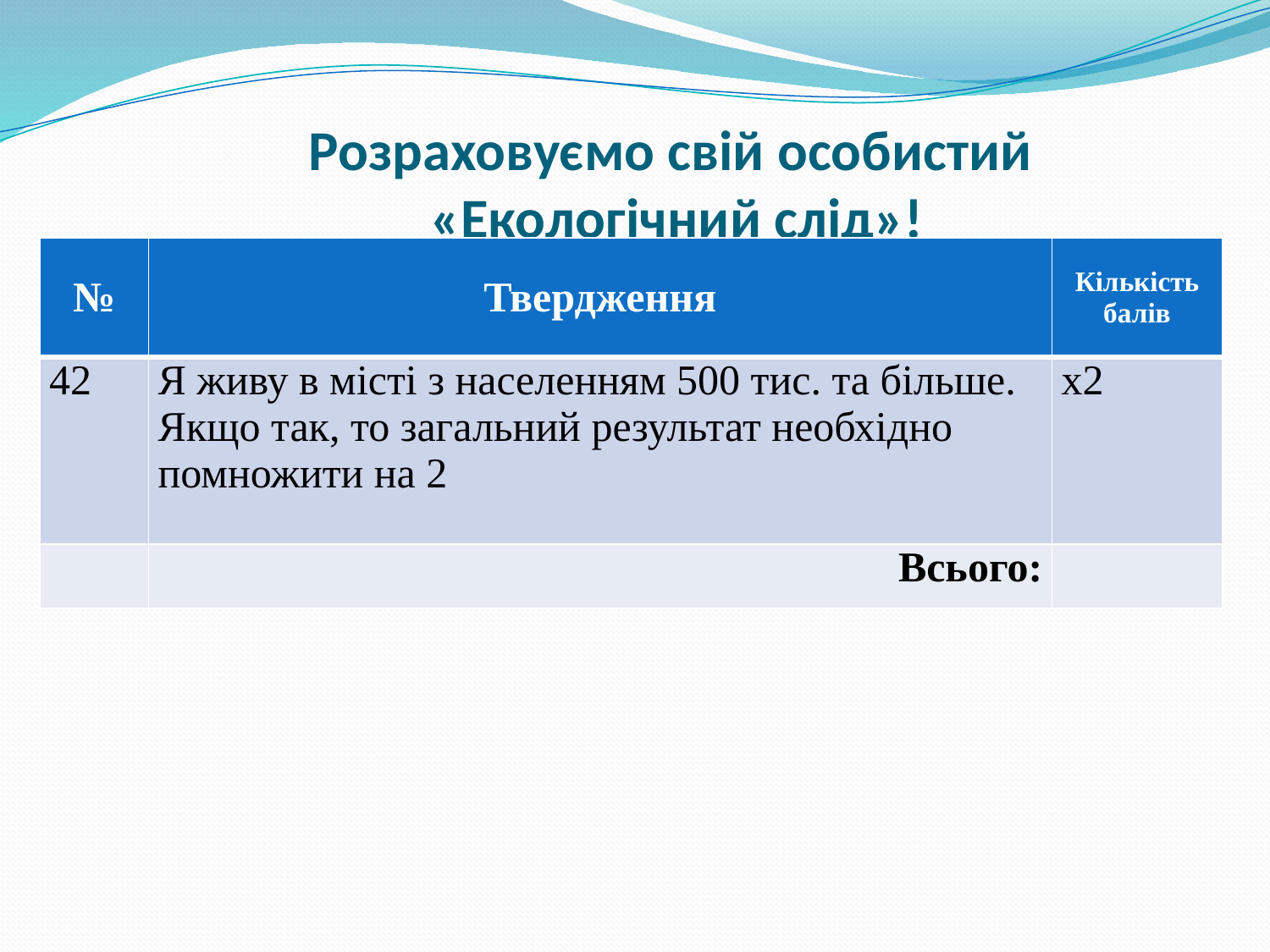

# Розраховуємо свій особистий «Екологічний слід»!
| № | Твердження | Кількість балів |
| --- | --- | --- |
| 42 | Я живу в місті з населенням 500 тис. та більше. Якщо так, то загальний результат необхідно помножити на 2 | х2 |
|  | Всього: |  |